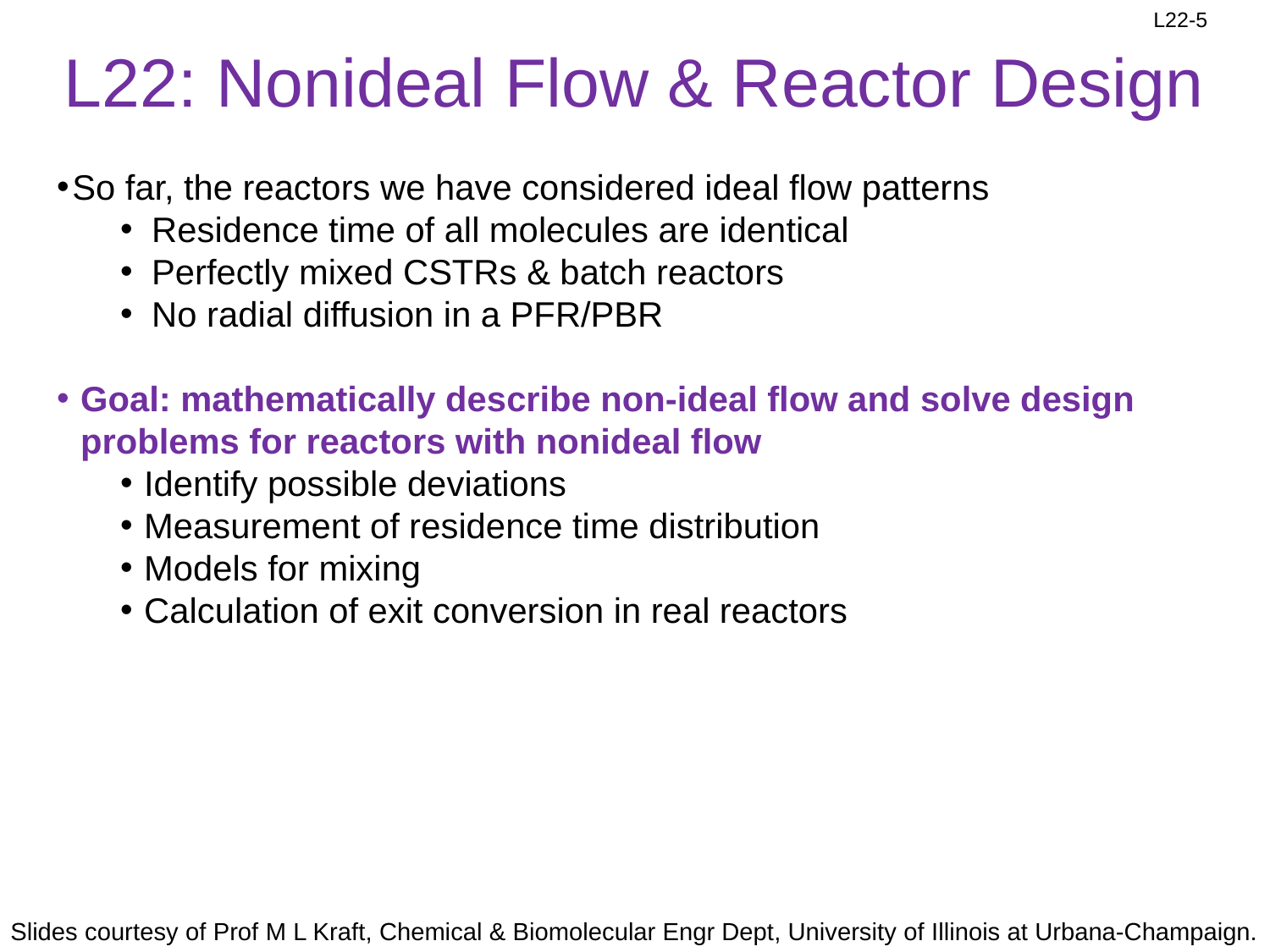

# L22: Nonideal Flow & Reactor Design
So far, the reactors we have considered ideal flow patterns
Residence time of all molecules are identical
Perfectly mixed CSTRs & batch reactors
No radial diffusion in a PFR/PBR

Goal: mathematically describe non-ideal flow and solve design problems for reactors with nonideal flow
Identify possible deviations
Measurement of residence time distribution
Models for mixing
Calculation of exit conversion in real reactors